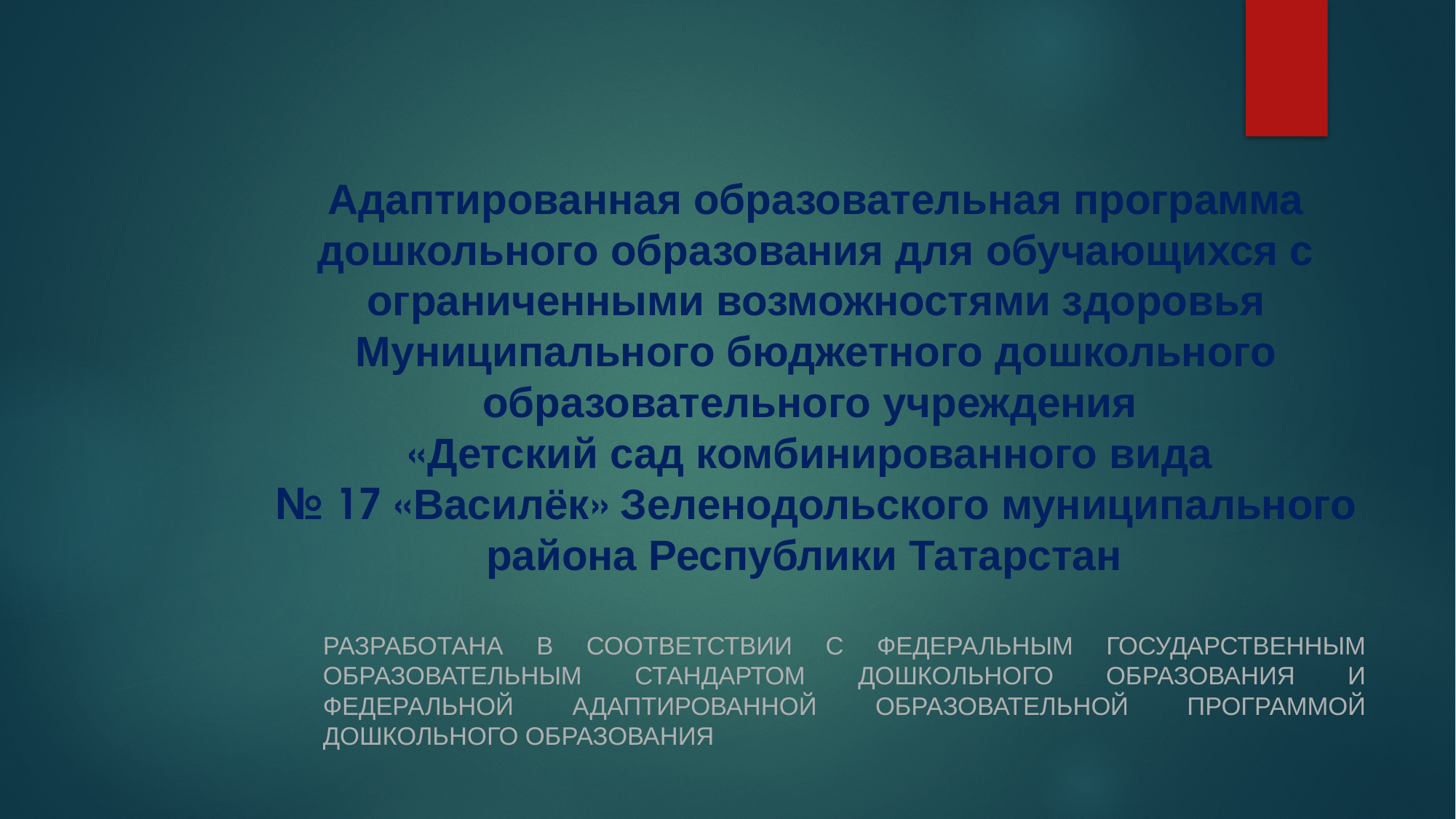

# Адаптированная образовательная программа дошкольного образования для обучающихся с ограниченными возможностями здоровья Муниципального бюджетного дошкольного образовательного учреждения «Детский сад комбинированного вида № 17 «Василёк» Зеленодольского муниципального района Республики Татарстан
Разработана в соответствии с федеральным государственным образовательным стандартом дошкольного образования и федеральной адаптированной образовательной программой дошкольного образования